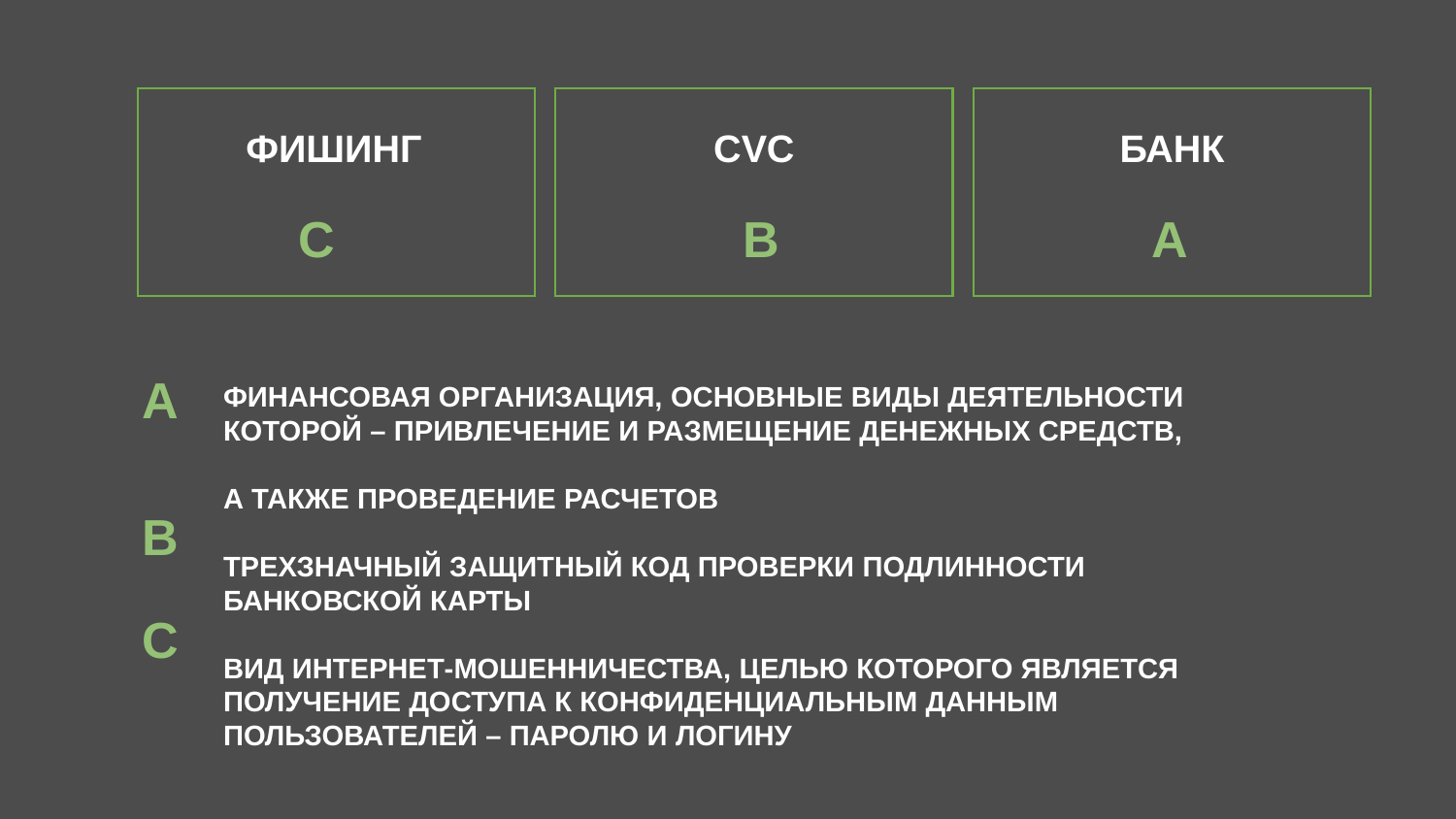

ФИШИНГ
CVC
БАНК
С
В
А

А
# ФИНАНСОВАЯ ОРГАНИЗАЦИЯ, ОСНОВНЫЕ ВИДЫ ДЕЯТЕЛЬНОСТИ КОТОРОЙ – ПРИВЛЕЧЕНИЕ И РАЗМЕЩЕНИЕ ДЕНЕЖНЫХ СРЕДСТВ, А ТАКЖЕ ПРОВЕДЕНИЕ РАСЧЕТОВ ТРЕХЗНАЧНЫЙ ЗАЩИТНЫЙ КОД ПРОВЕРКИ ПОДЛИННОСТИ БАНКОВСКОЙ КАРТЫ ВИД ИНТЕРНЕТ-МОШЕННИЧЕСТВА, ЦЕЛЬЮ КОТОРОГО ЯВЛЯЕТСЯ ПОЛУЧЕНИЕ ДОСТУПА К КОНФИДЕНЦИАЛЬНЫМ ДАННЫМ ПОЛЬЗОВАТЕЛЕЙ – ПАРОЛЮ И ЛОГИНУ
В
С